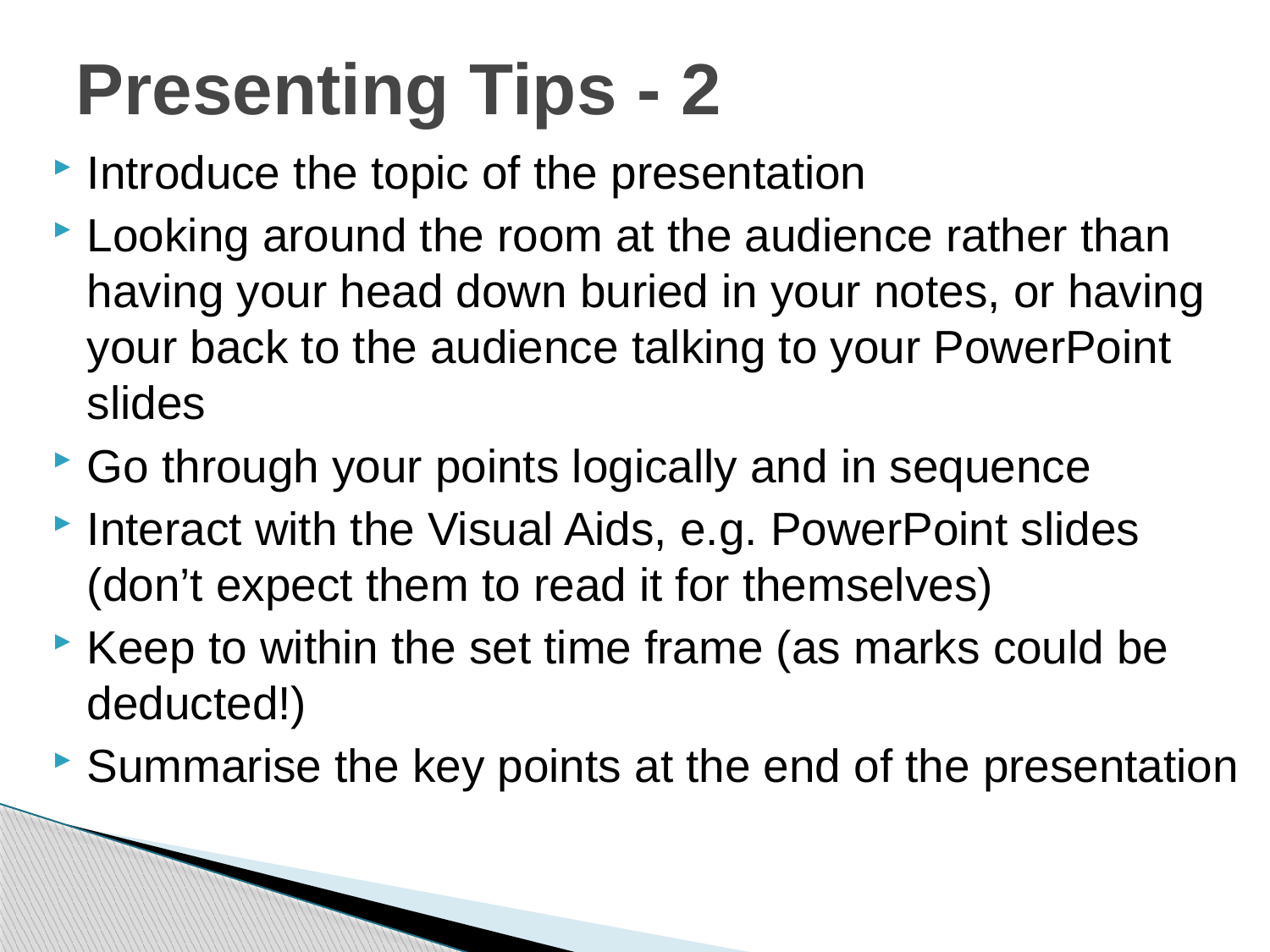

# Presenting Tips - 2
Introduce the topic of the presentation
Looking around the room at the audience rather than having your head down buried in your notes, or having your back to the audience talking to your PowerPoint slides
Go through your points logically and in sequence
Interact with the Visual Aids, e.g. PowerPoint slides (don’t expect them to read it for themselves)
Keep to within the set time frame (as marks could be deducted!)
Summarise the key points at the end of the presentation